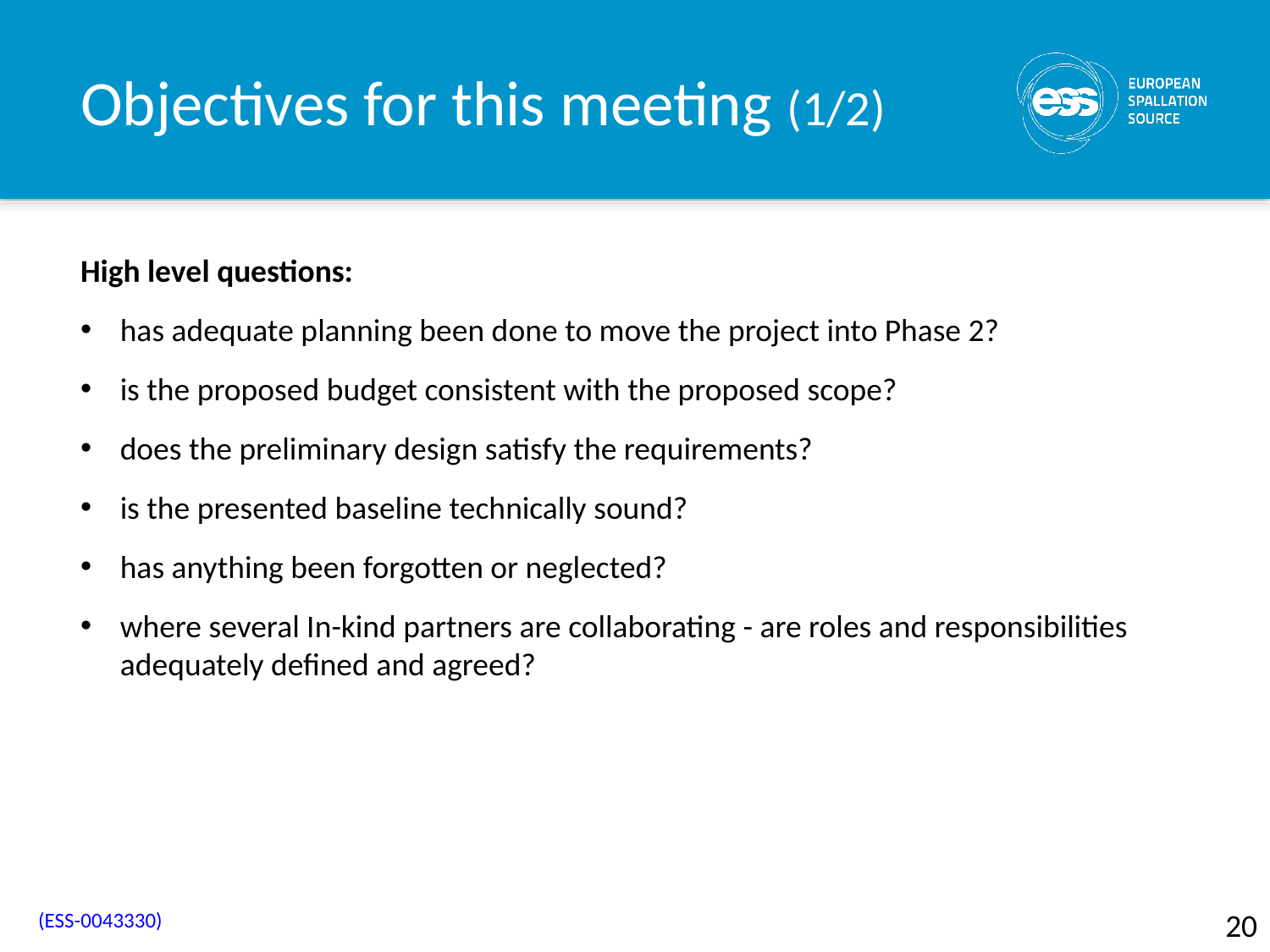

# Objectives for this meeting (1/2)
High level questions:
has adequate planning been done to move the project into Phase 2?
is the proposed budget consistent with the proposed scope?
does the preliminary design satisfy the requirements?
is the presented baseline technically sound?
has anything been forgotten or neglected?
where several In-kind partners are collaborating - are roles and responsibilities adequately defined and agreed?

20
(ESS-0043330)